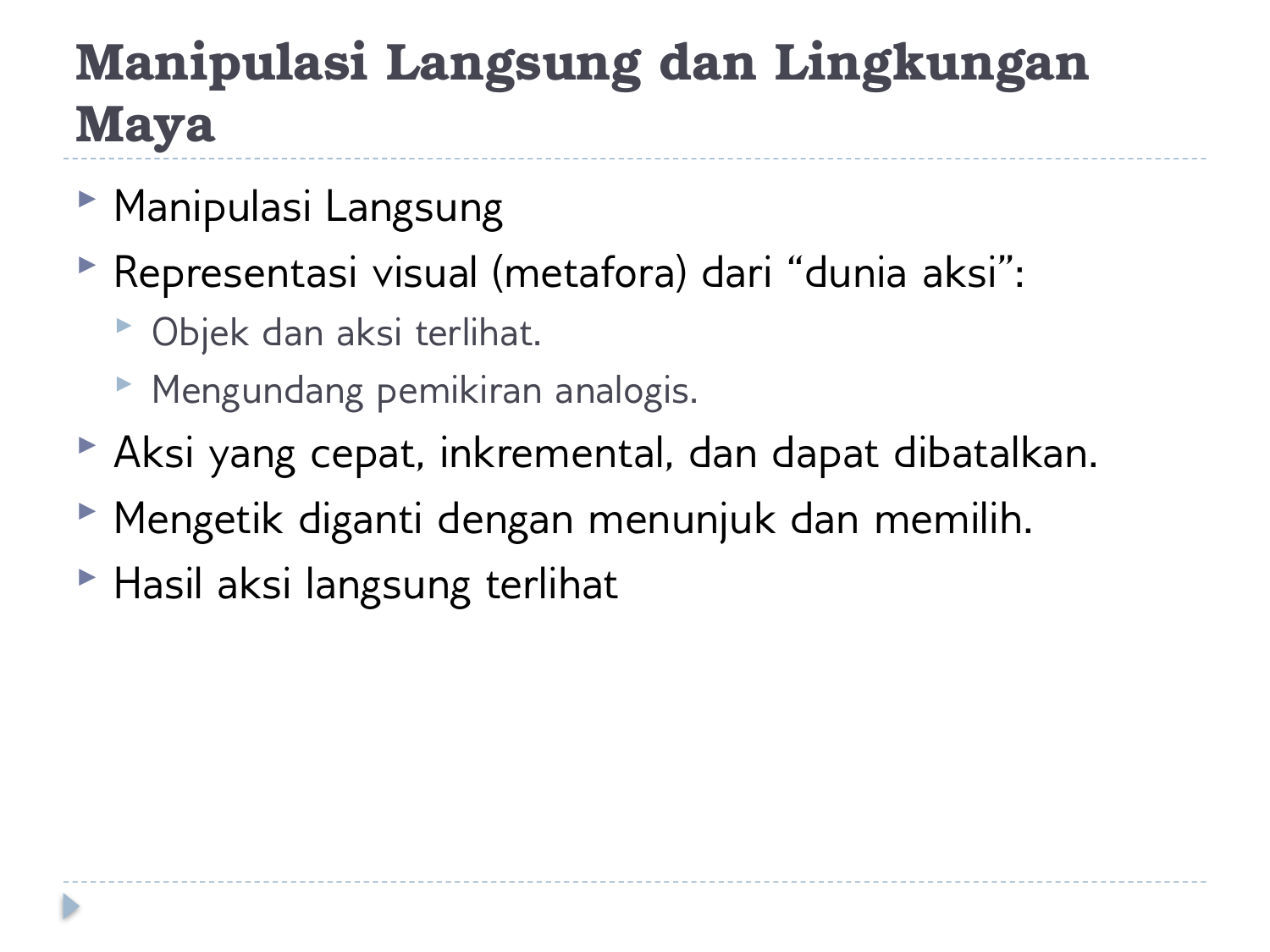

# Manipulasi Langsung dan Lingkungan Maya
Manipulasi Langsung
Representasi visual (metafora) dari “dunia aksi”:
Objek dan aksi terlihat.
Mengundang pemikiran analogis.
Aksi yang cepat, inkremental, dan dapat dibatalkan.
Mengetik diganti dengan menunjuk dan memilih.
Hasil aksi langsung terlihat